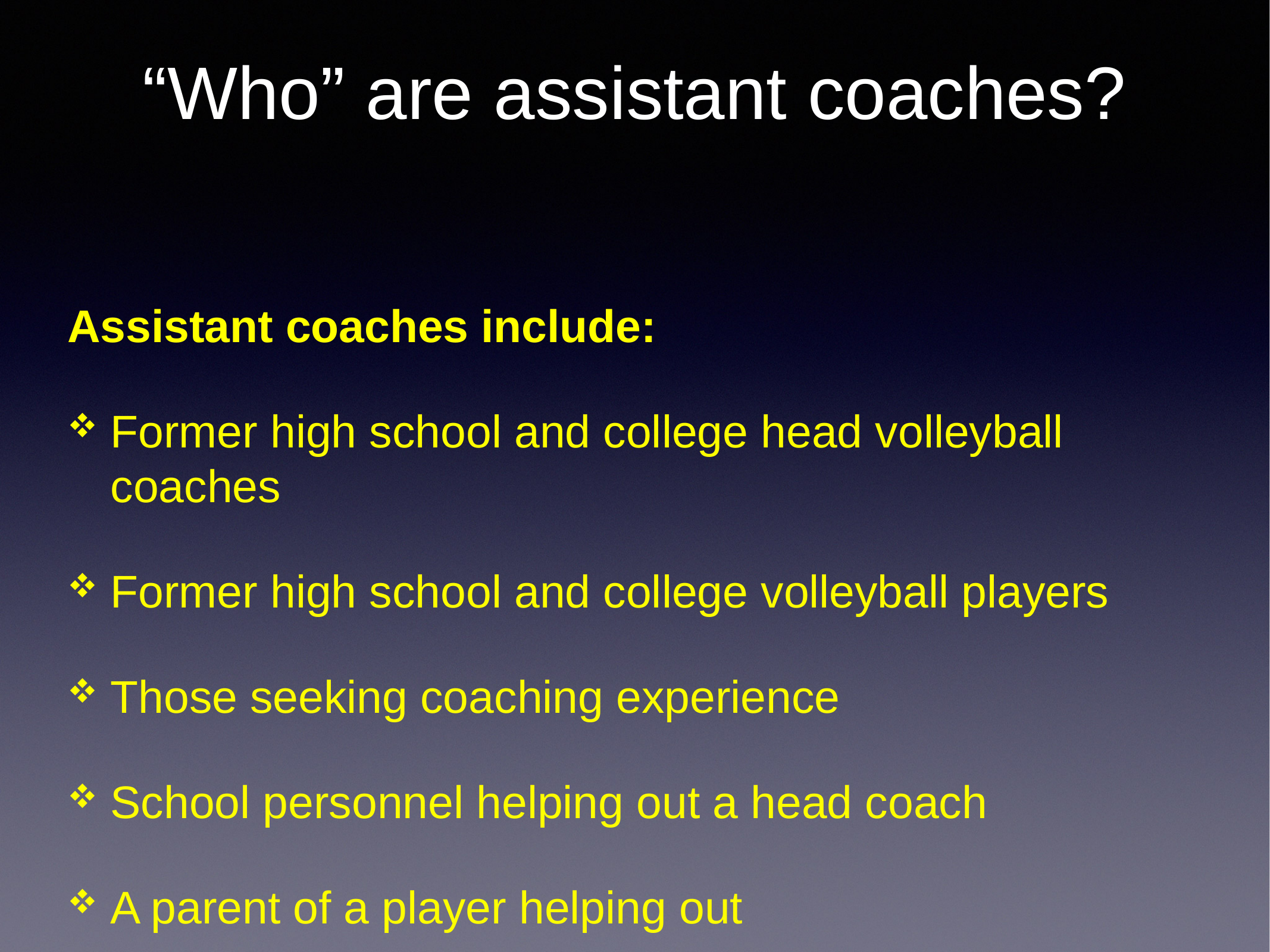

# “Who” are assistant coaches?
Assistant coaches include:
Former high school and college head volleyball coaches
Former high school and college volleyball players
Those seeking coaching experience
School personnel helping out a head coach
A parent of a player helping out